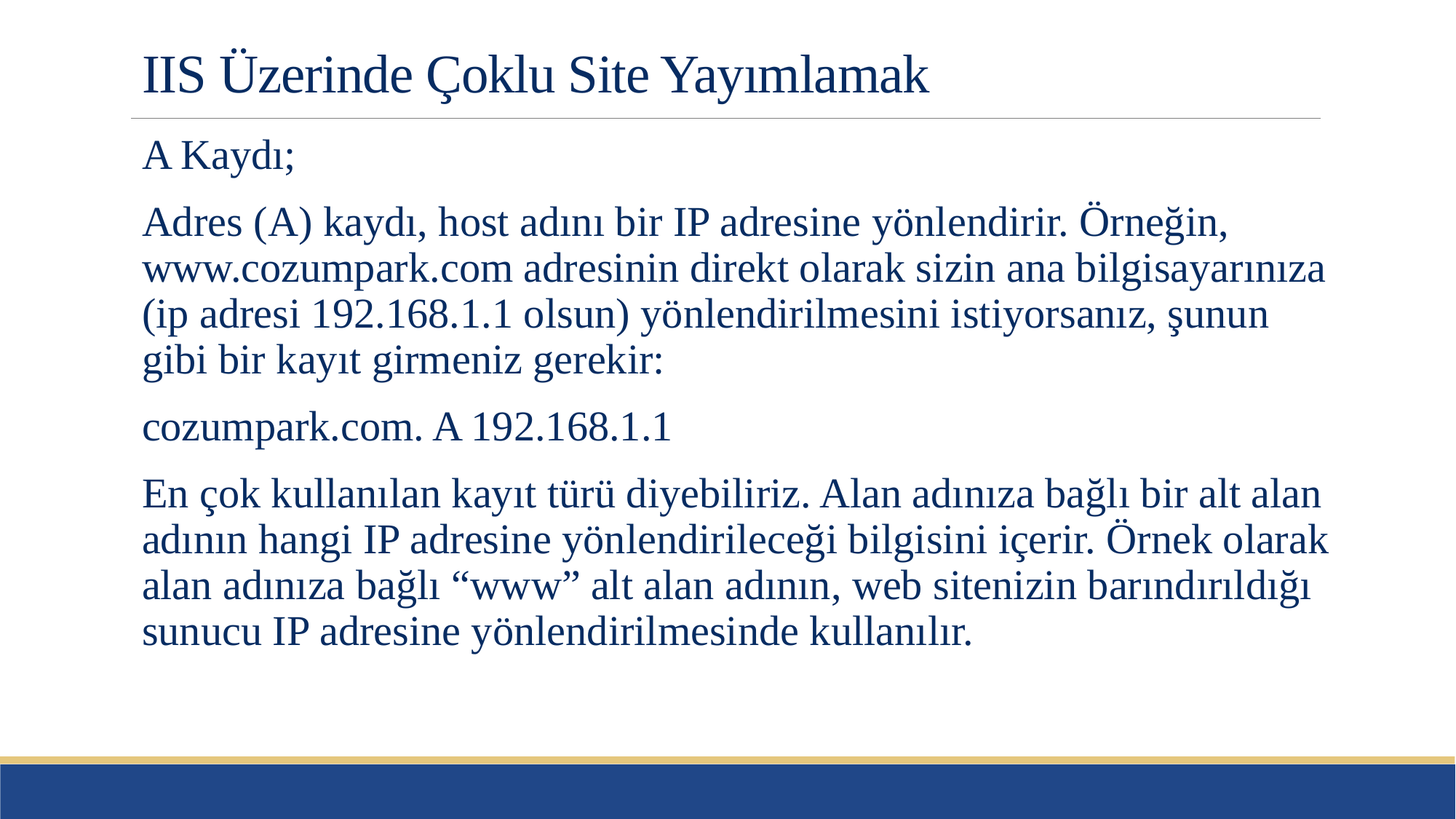

# IIS Üzerinde Çoklu Site Yayımlamak
A Kaydı;
Adres (A) kaydı, host adını bir IP adresine yönlendirir. Örneğin, www.cozumpark.com adresinin direkt olarak sizin ana bilgisayarınıza (ip adresi 192.168.1.1 olsun) yönlendirilmesini istiyorsanız, şunun gibi bir kayıt girmeniz gerekir:
cozumpark.com. A 192.168.1.1
En çok kullanılan kayıt türü diyebiliriz. Alan adınıza bağlı bir alt alan adının hangi IP adresine yönlendirileceği bilgisini içerir. Örnek olarak alan adınıza bağlı “www” alt alan adının, web sitenizin barındırıldığı sunucu IP adresine yönlendirilmesinde kullanılır.